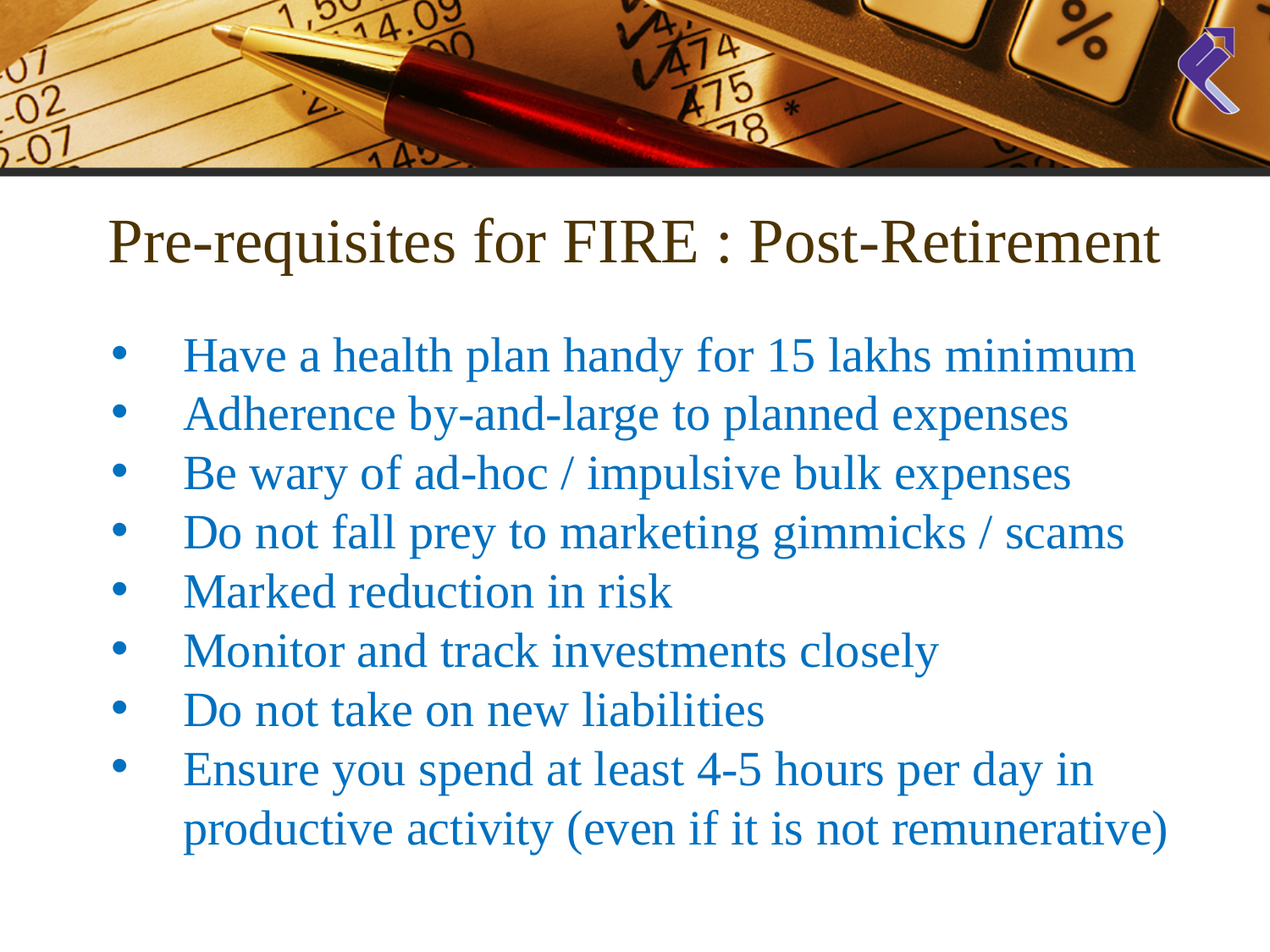

Pre-requisites for FIRE : Post-Retirement
Have a health plan handy for 15 lakhs minimum
Adherence by-and-large to planned expenses
Be wary of ad-hoc / impulsive bulk expenses
Do not fall prey to marketing gimmicks / scams
Marked reduction in risk
Monitor and track investments closely
Do not take on new liabilities
Ensure you spend at least 4-5 hours per day in productive activity (even if it is not remunerative)